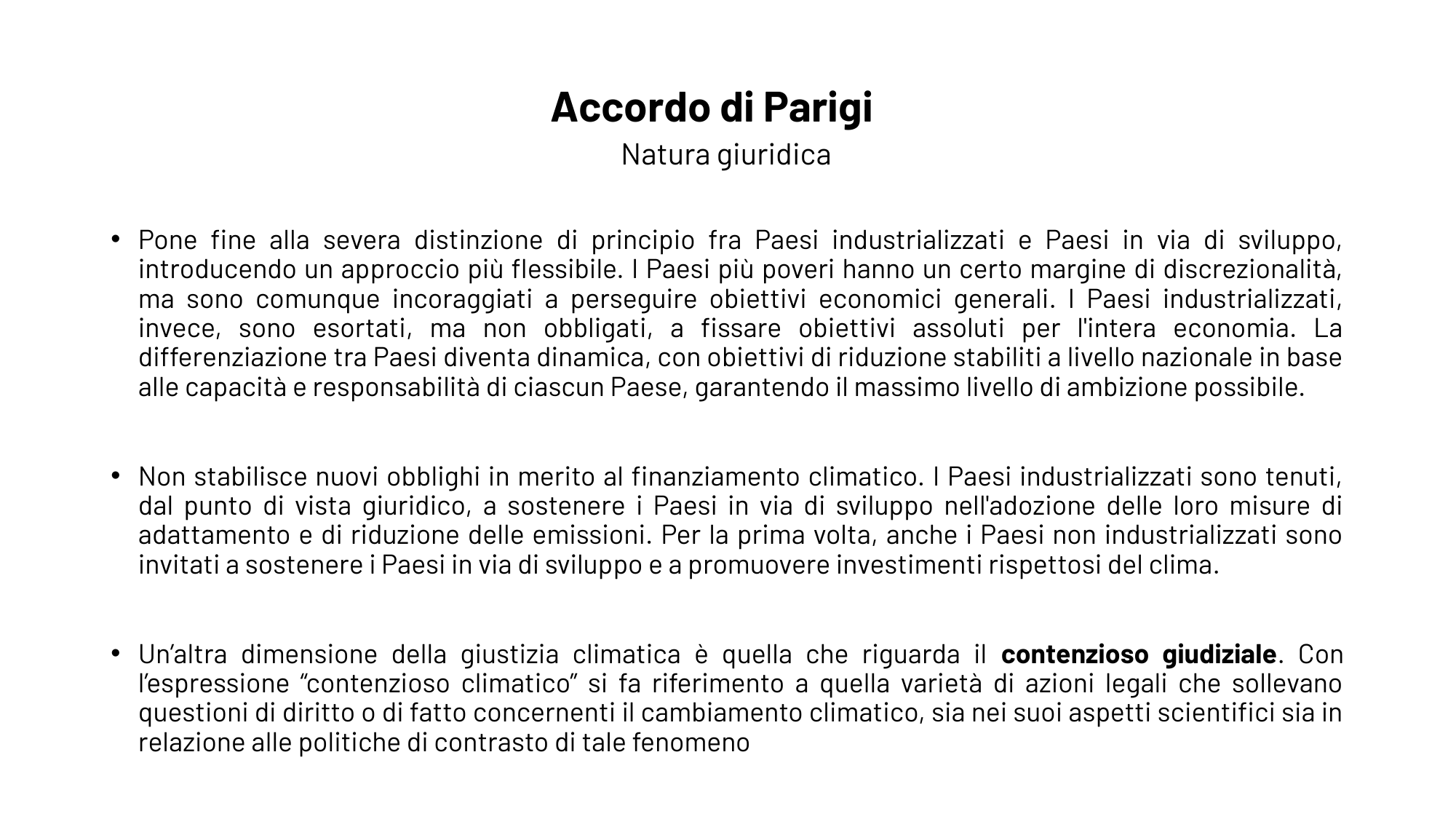

# Accordo di Parigi
Natura giuridica
Pone fine alla severa distinzione di principio fra Paesi industrializzati e Paesi in via di sviluppo, introducendo un approccio più flessibile. I Paesi più poveri hanno un certo margine di discrezionalità, ma sono comunque incoraggiati a perseguire obiettivi economici generali. I Paesi industrializzati, invece, sono esortati, ma non obbligati, a fissare obiettivi assoluti per l'intera economia. La differenziazione tra Paesi diventa dinamica, con obiettivi di riduzione stabiliti a livello nazionale in base alle capacità e responsabilità di ciascun Paese, garantendo il massimo livello di ambizione possibile.

Non stabilisce nuovi obblighi in merito al finanziamento climatico. I Paesi industrializzati sono tenuti, dal punto di vista giuridico, a sostenere i Paesi in via di sviluppo nell'adozione delle loro misure di adattamento e di riduzione delle emissioni. Per la prima volta, anche i Paesi non industrializzati sono invitati a sostenere i Paesi in via di sviluppo e a promuovere investimenti rispettosi del clima.

Un’altra dimensione della giustizia climatica è quella che riguarda il contenzioso giudiziale. Con l’espressione “contenzioso climatico” si fa riferimento a quella varietà di azioni legali che sollevano questioni di diritto o di fatto concernenti il cambiamento climatico, sia nei suoi aspetti scientifici sia in relazione alle politiche di contrasto di tale fenomeno